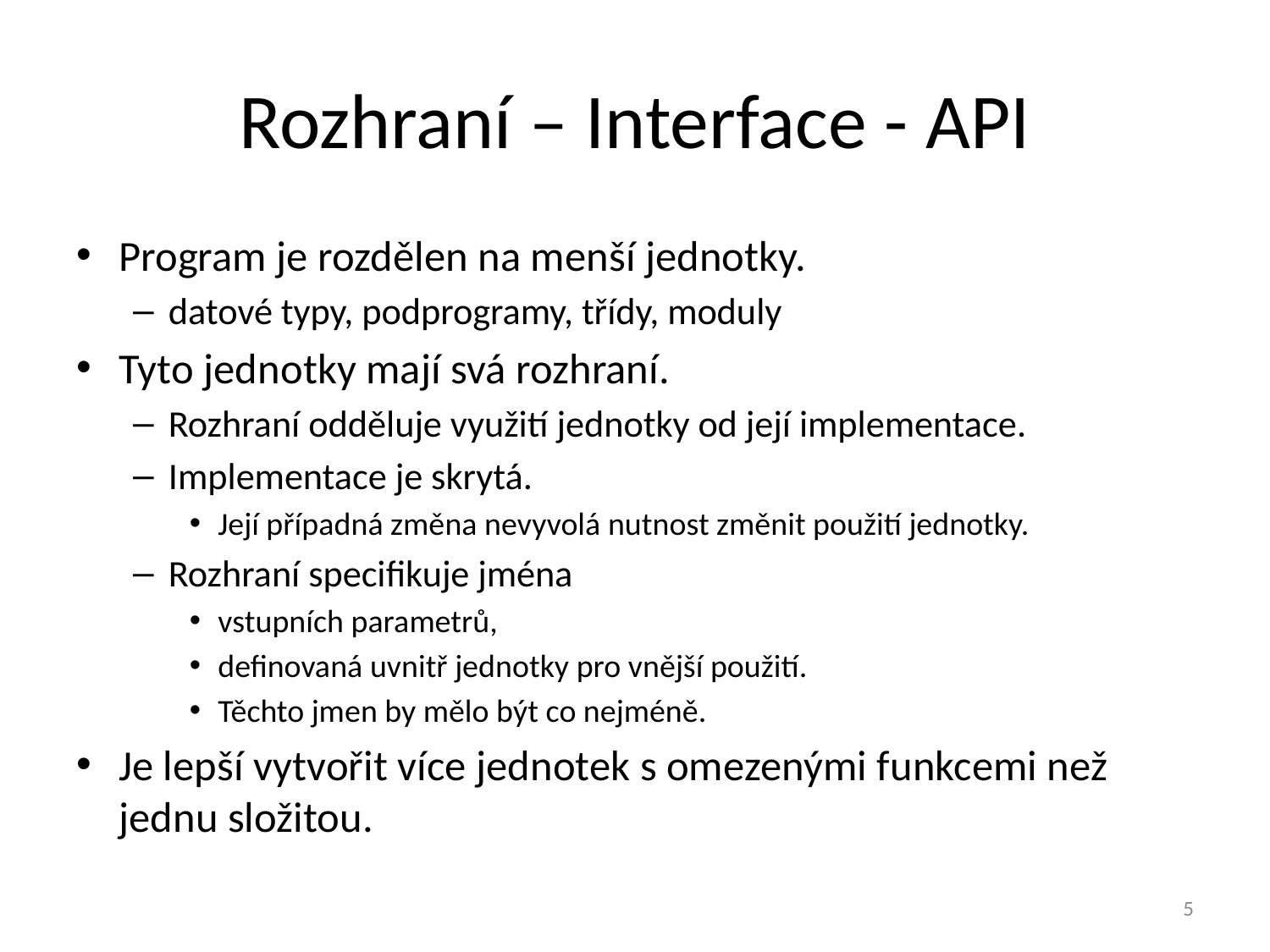

# Rozhraní – Interface - API
Program je rozdělen na menší jednotky.
datové typy, podprogramy, třídy, moduly
Tyto jednotky mají svá rozhraní.
Rozhraní odděluje využití jednotky od její implementace.
Implementace je skrytá.
Její případná změna nevyvolá nutnost změnit použití jednotky.
Rozhraní specifikuje jména
vstupních parametrů,
definovaná uvnitř jednotky pro vnější použití.
Těchto jmen by mělo být co nejméně.
Je lepší vytvořit více jednotek s omezenými funkcemi než jednu složitou.
5